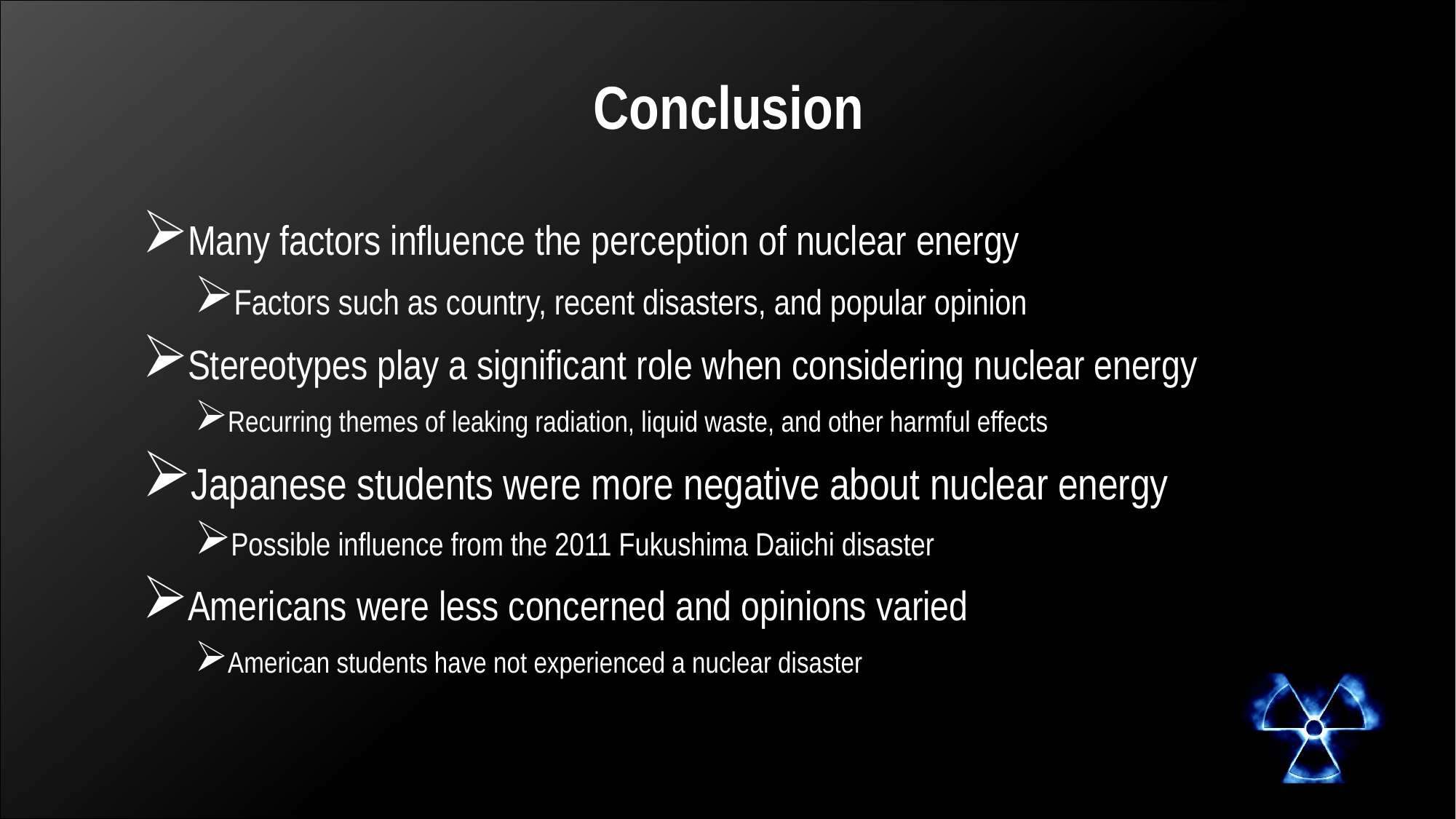

# Conclusion
Many factors influence the perception of nuclear energy
Factors such as country, recent disasters, and popular opinion
Stereotypes play a significant role when considering nuclear energy
Recurring themes of leaking radiation, liquid waste, and other harmful effects
Japanese students were more negative about nuclear energy
Possible influence from the 2011 Fukushima Daiichi disaster
Americans were less concerned and opinions varied
American students have not experienced a nuclear disaster